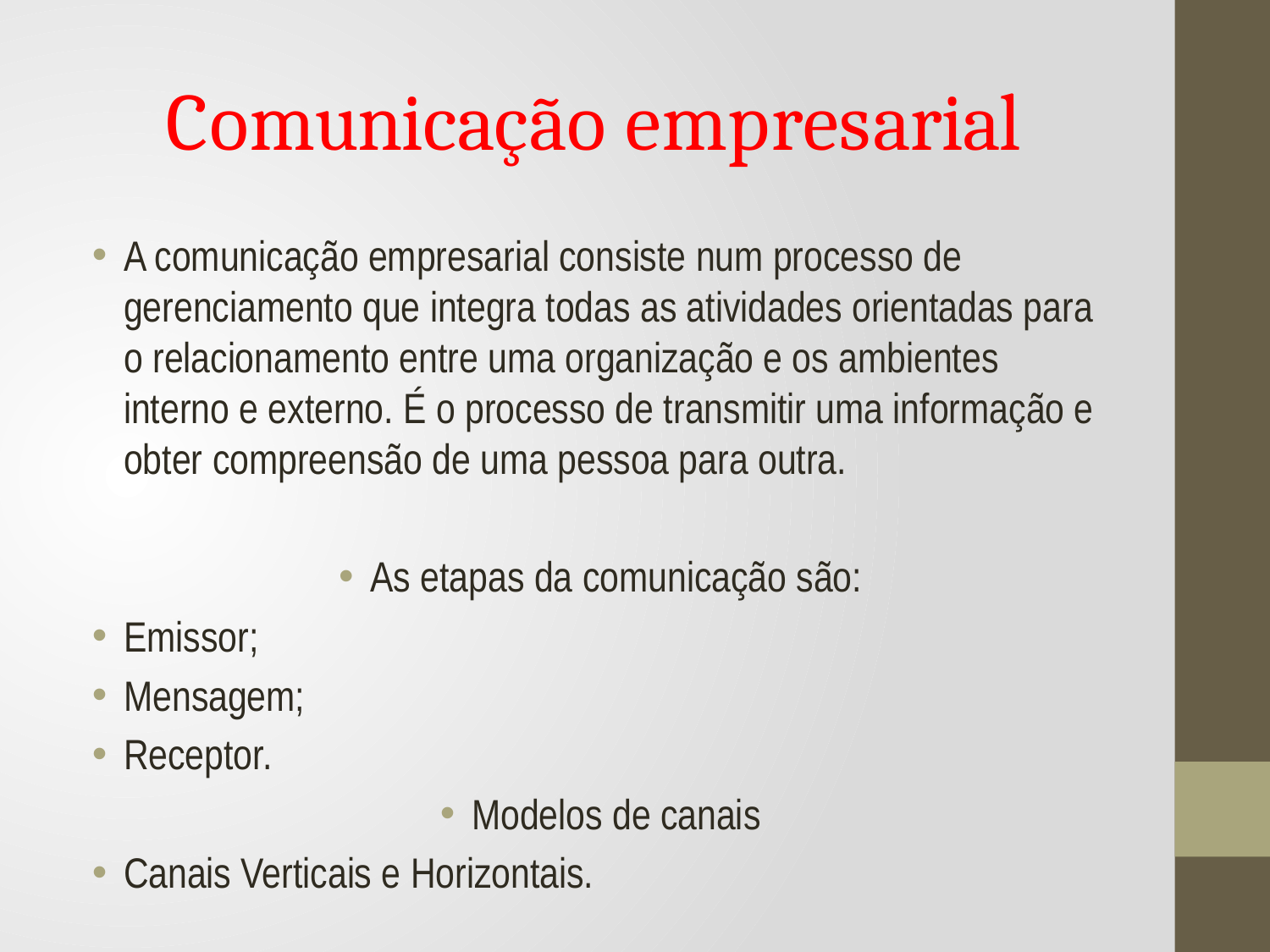

# Comunicação empresarial
A comunicação empresarial consiste num processo de gerenciamento que integra todas as atividades orientadas para o relacionamento entre uma organização e os ambientes interno e externo. É o processo de transmitir uma informação e obter compreensão de uma pessoa para outra.

As etapas da comunicação são:
Emissor;
Mensagem;
Receptor.
Modelos de canais
Canais Verticais e Horizontais.